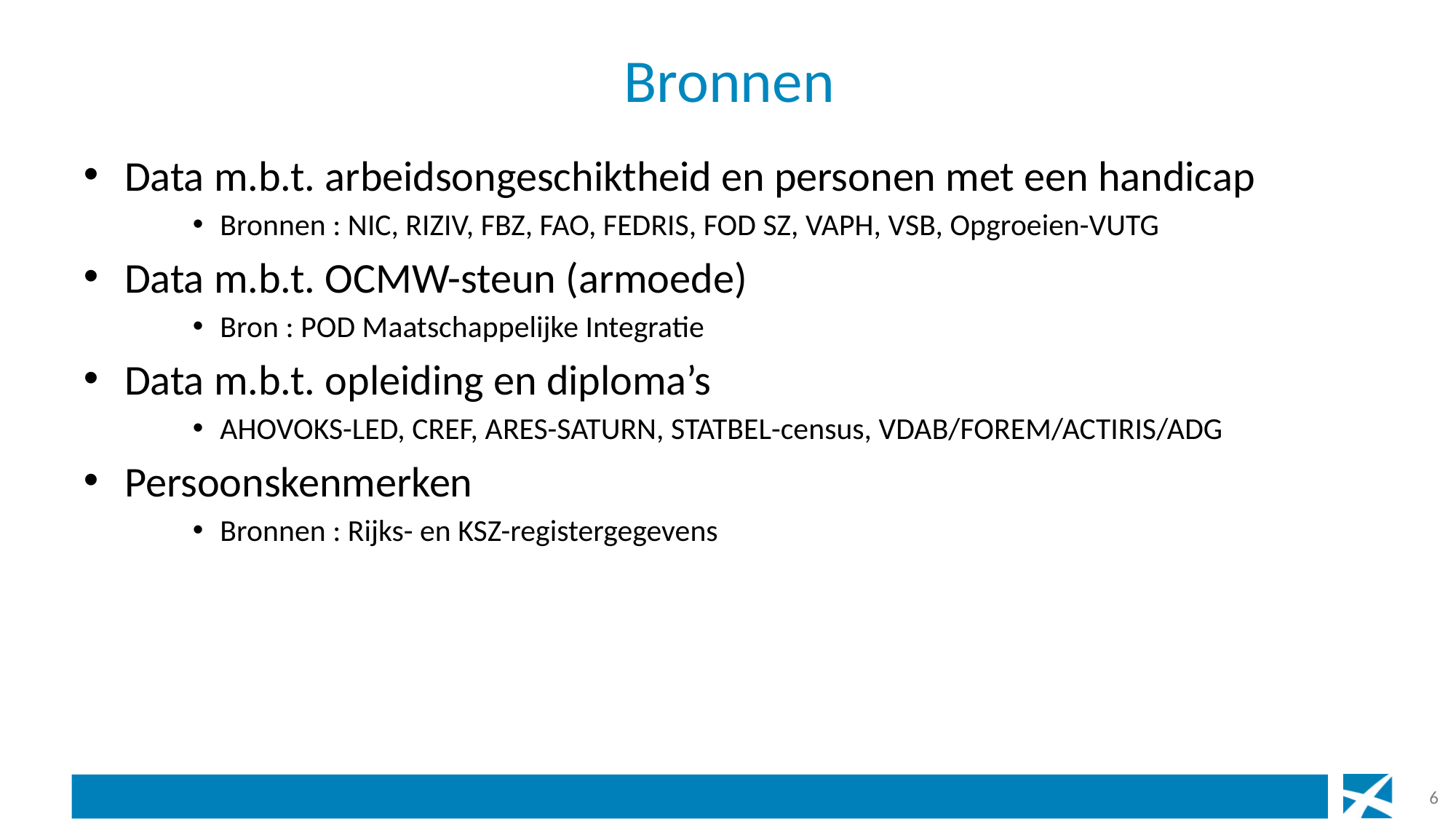

# Bronnen
Data m.b.t. arbeidsongeschiktheid en personen met een handicap
Bronnen : NIC, RIZIV, FBZ, FAO, FEDRIS, FOD SZ, VAPH, VSB, Opgroeien-VUTG
Data m.b.t. OCMW-steun (armoede)
Bron : POD Maatschappelijke Integratie
Data m.b.t. opleiding en diploma’s
AHOVOKS-LED, CREF, ARES-SATURN, STATBEL-census, VDAB/FOREM/ACTIRIS/ADG
Persoonskenmerken
Bronnen : Rijks- en KSZ-registergegevens

6